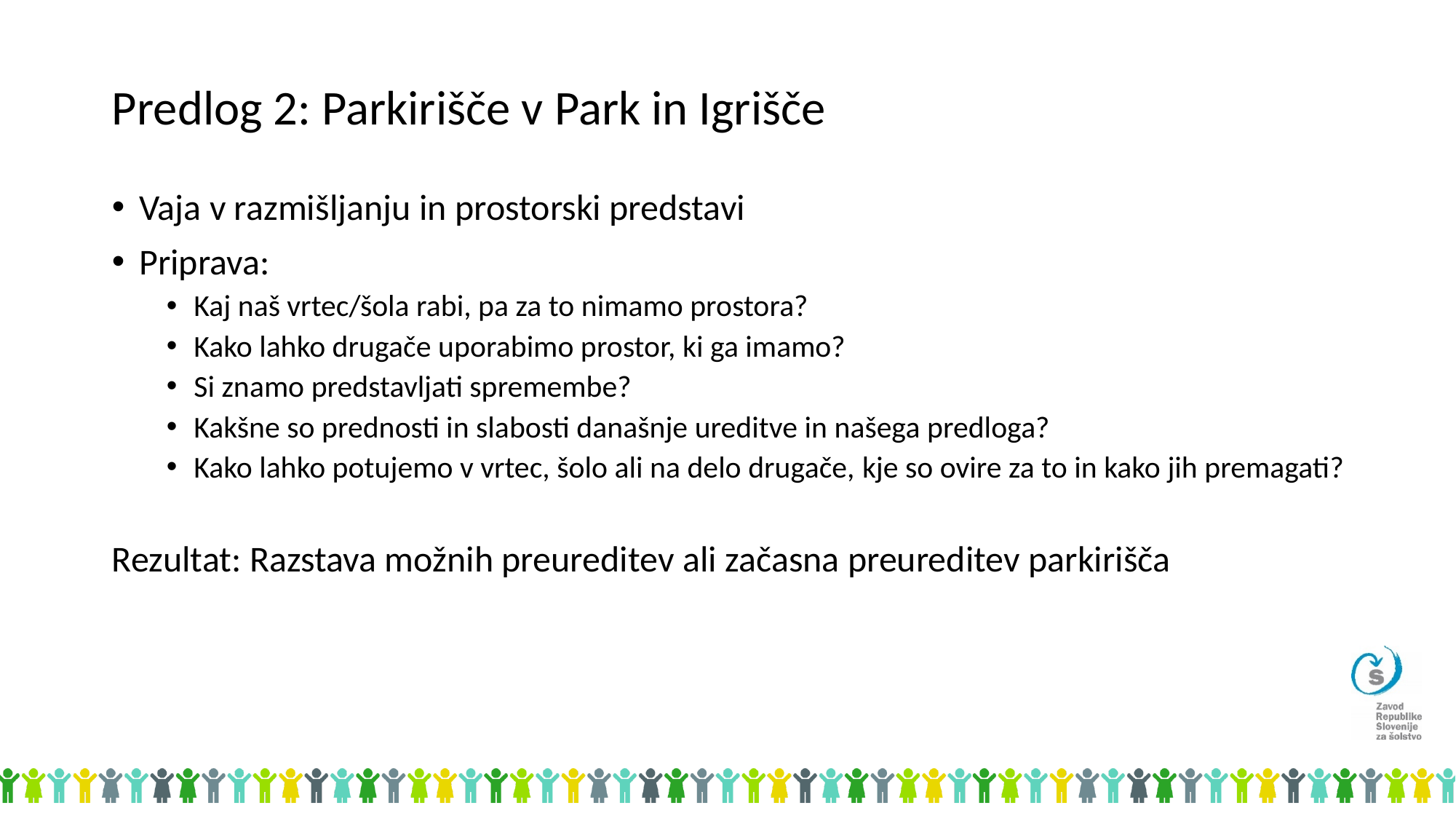

# Predlog 2: Parkirišče v Park in Igrišče
Vaja v razmišljanju in prostorski predstavi
Priprava:
Kaj naš vrtec/šola rabi, pa za to nimamo prostora?
Kako lahko drugače uporabimo prostor, ki ga imamo?
Si znamo predstavljati spremembe?
Kakšne so prednosti in slabosti današnje ureditve in našega predloga?
Kako lahko potujemo v vrtec, šolo ali na delo drugače, kje so ovire za to in kako jih premagati?

Rezultat: Razstava možnih preureditev ali začasna preureditev parkirišča